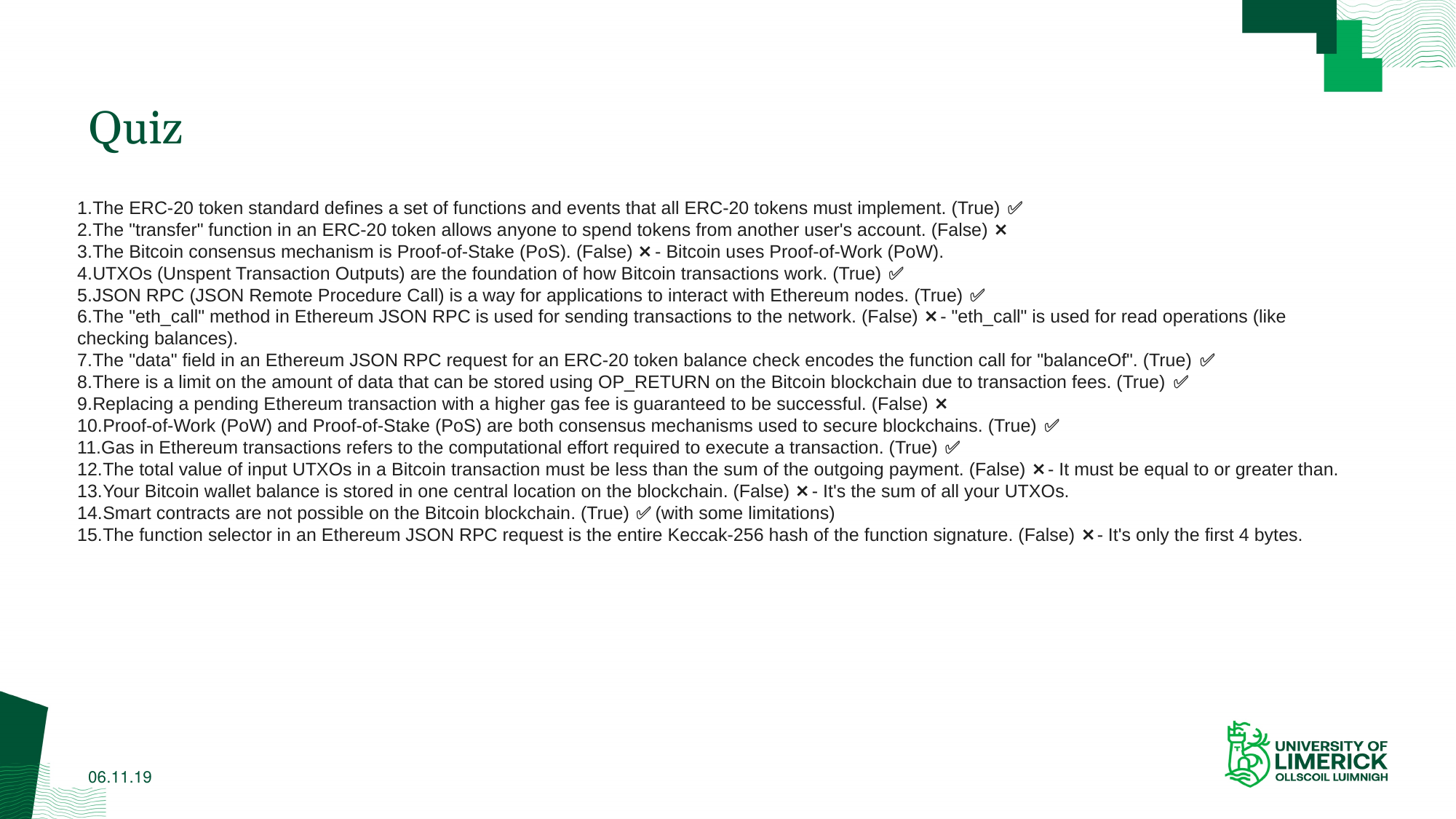

# Quiz
The ERC-20 token standard defines a set of functions and events that all ERC-20 tokens must implement. (True) ✅
The "transfer" function in an ERC-20 token allows anyone to spend tokens from another user's account. (False) ❌
The Bitcoin consensus mechanism is Proof-of-Stake (PoS). (False) ❌ - Bitcoin uses Proof-of-Work (PoW).
UTXOs (Unspent Transaction Outputs) are the foundation of how Bitcoin transactions work. (True) ✅
JSON RPC (JSON Remote Procedure Call) is a way for applications to interact with Ethereum nodes. (True) ✅
The "eth_call" method in Ethereum JSON RPC is used for sending transactions to the network. (False) ❌ - "eth_call" is used for read operations (like checking balances).
The "data" field in an Ethereum JSON RPC request for an ERC-20 token balance check encodes the function call for "balanceOf". (True) ✅
There is a limit on the amount of data that can be stored using OP_RETURN on the Bitcoin blockchain due to transaction fees. (True) ✅
Replacing a pending Ethereum transaction with a higher gas fee is guaranteed to be successful. (False) ❌
Proof-of-Work (PoW) and Proof-of-Stake (PoS) are both consensus mechanisms used to secure blockchains. (True) ✅
Gas in Ethereum transactions refers to the computational effort required to execute a transaction. (True) ✅
The total value of input UTXOs in a Bitcoin transaction must be less than the sum of the outgoing payment. (False) ❌ - It must be equal to or greater than.
Your Bitcoin wallet balance is stored in one central location on the blockchain. (False) ❌ - It's the sum of all your UTXOs.
Smart contracts are not possible on the Bitcoin blockchain. (True) ✅ (with some limitations)
The function selector in an Ethereum JSON RPC request is the entire Keccak-256 hash of the function signature. (False) ❌ - It's only the first 4 bytes.

06.11.19